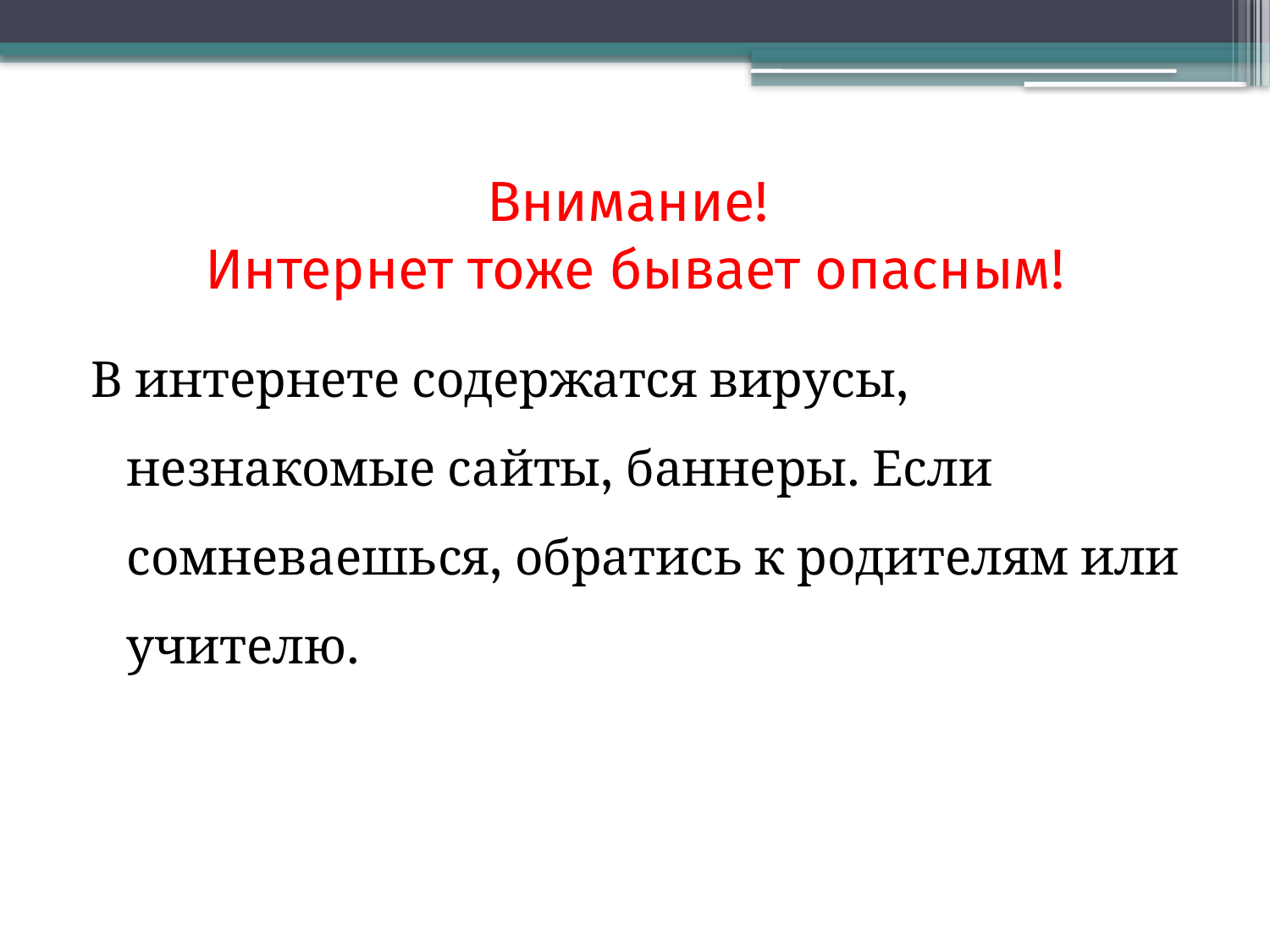

# Внимание! Интернет тоже бывает опасным!
В интернете содержатся вирусы, незнакомые сайты, баннеры. Если сомневаешься, обратись к родителям или учителю.